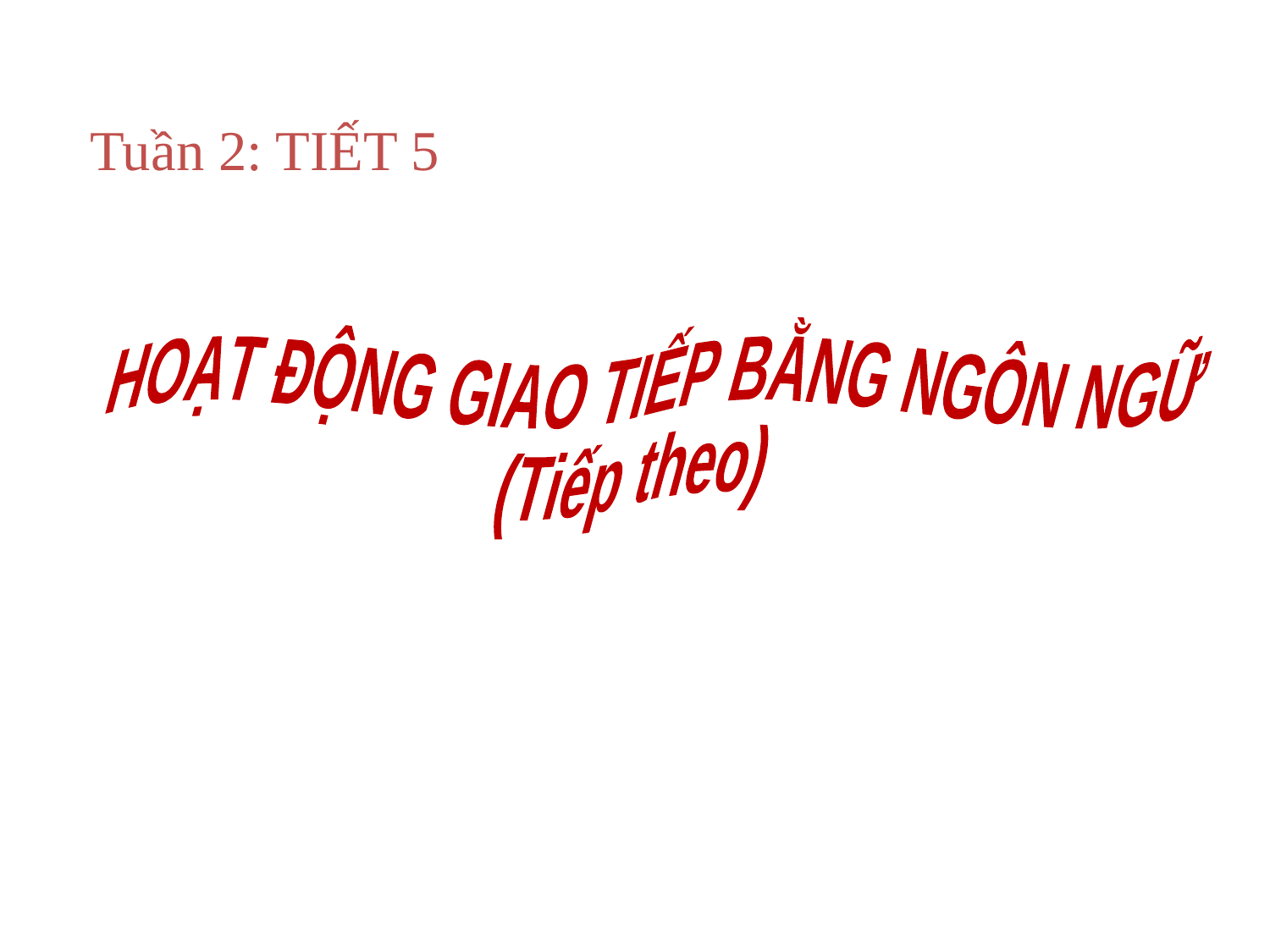

Tuần 2: TIẾT 5
HOẠT ĐỘNG GIAO TIẾP BẰNG NGÔN NGỮ
(Tiếp theo)